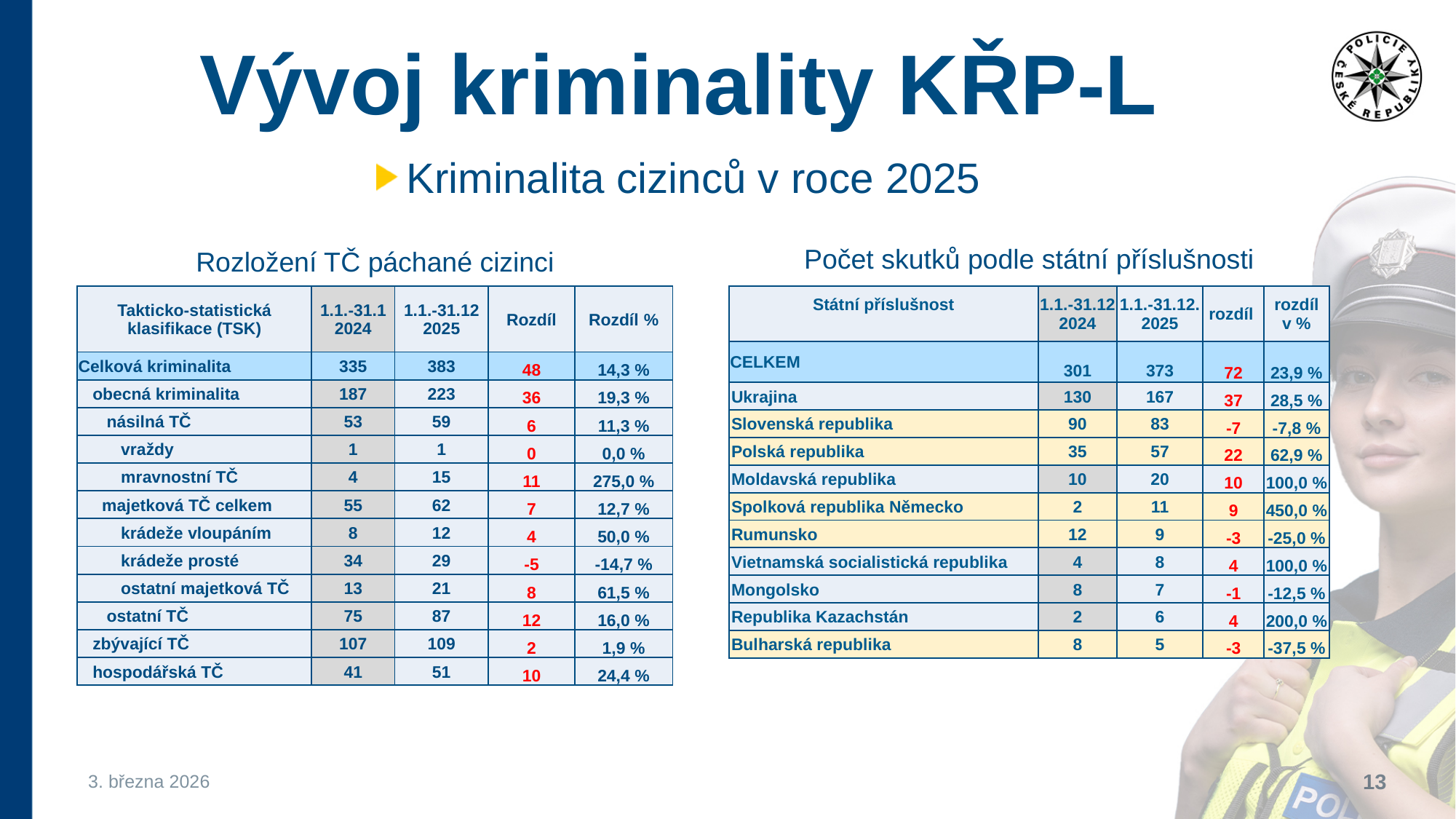

# Vývoj kriminality KŘP-L
Kriminalita cizinců v roce 2025
Počet skutků podle státní příslušnosti
Rozložení TČ páchané cizinci
| Takticko-statistická klasifikace (TSK) | 1.1.-31.1 2024 | 1.1.-31.12 2025 | Rozdíl | Rozdíl % |
| --- | --- | --- | --- | --- |
| Celková kriminalita | 335 | 383 | 48 | 14,3 % |
| obecná kriminalita | 187 | 223 | 36 | 19,3 % |
| násilná TČ | 53 | 59 | 6 | 11,3 % |
| vraždy | 1 | 1 | 0 | 0,0 % |
| mravnostní TČ | 4 | 15 | 11 | 275,0 % |
| majetková TČ celkem | 55 | 62 | 7 | 12,7 % |
| krádeže vloupáním | 8 | 12 | 4 | 50,0 % |
| krádeže prosté | 34 | 29 | -5 | -14,7 % |
| ostatní majetková TČ | 13 | 21 | 8 | 61,5 % |
| ostatní TČ | 75 | 87 | 12 | 16,0 % |
| zbývající TČ | 107 | 109 | 2 | 1,9 % |
| hospodářská TČ | 41 | 51 | 10 | 24,4 % |
| Státní příslušnost | 1.1.-31.12 2024 | 1.1.-31.12. 2025 | rozdíl | rozdíl v % |
| --- | --- | --- | --- | --- |
| CELKEM | 301 | 373 | 72 | 23,9 % |
| Ukrajina | 130 | 167 | 37 | 28,5 % |
| Slovenská republika | 90 | 83 | -7 | -7,8 % |
| Polská republika | 35 | 57 | 22 | 62,9 % |
| Moldavská republika | 10 | 20 | 10 | 100,0 % |
| Spolková republika Německo | 2 | 11 | 9 | 450,0 % |
| Rumunsko | 12 | 9 | -3 | -25,0 % |
| Vietnamská socialistická republika | 4 | 8 | 4 | 100,0 % |
| Mongolsko | 8 | 7 | -1 | -12,5 % |
| Republika Kazachstán | 2 | 6 | 4 | 200,0 % |
| Bulharská republika | 8 | 5 | -3 | -37,5 % |
3. března 2026
13